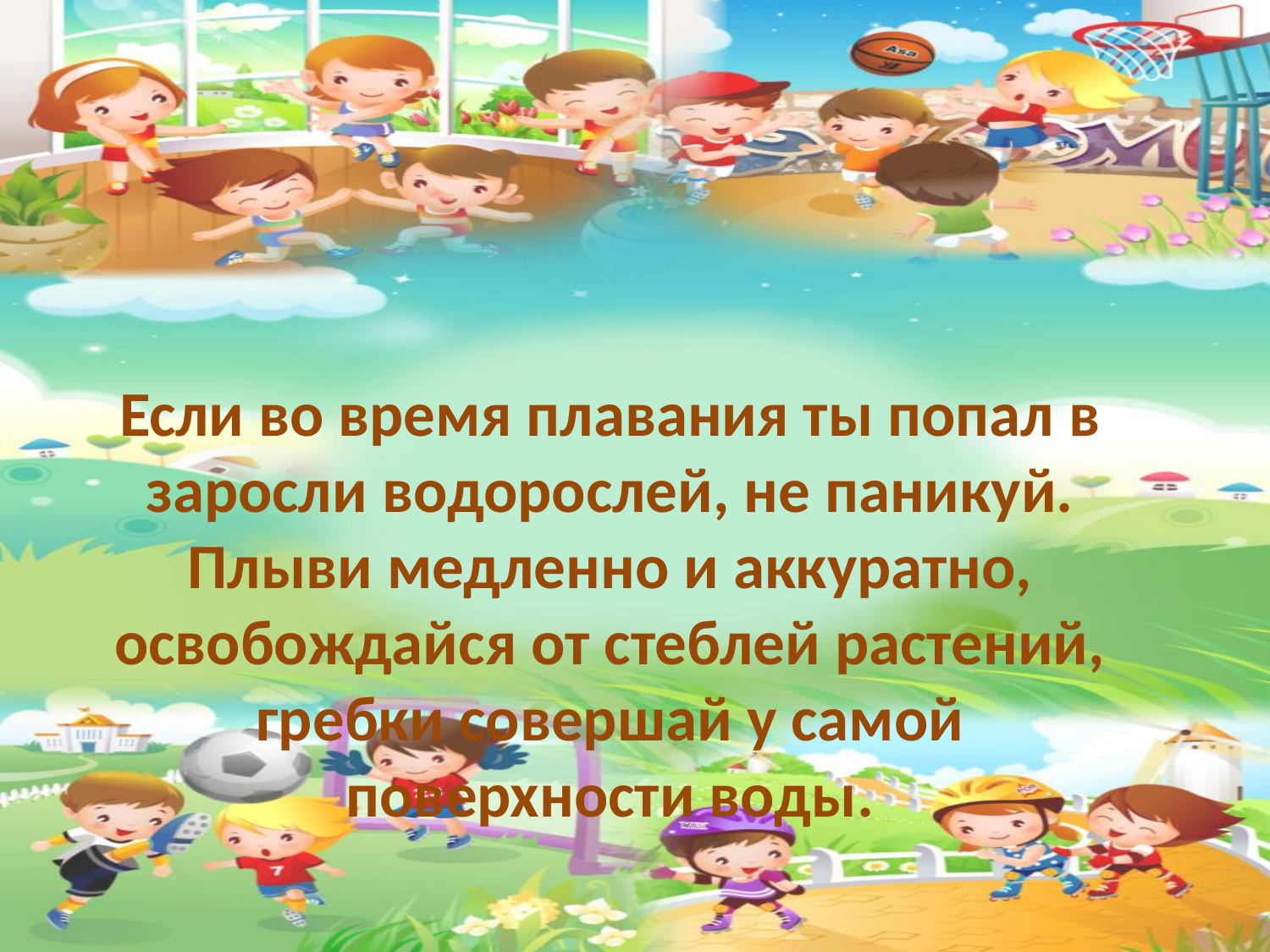

Если во время плавания ты попал в заросли водорослей, не паникуй. Плыви медленно и аккуратно, освобождайся от стеблей растений, гребки совершай у самой поверхности воды.